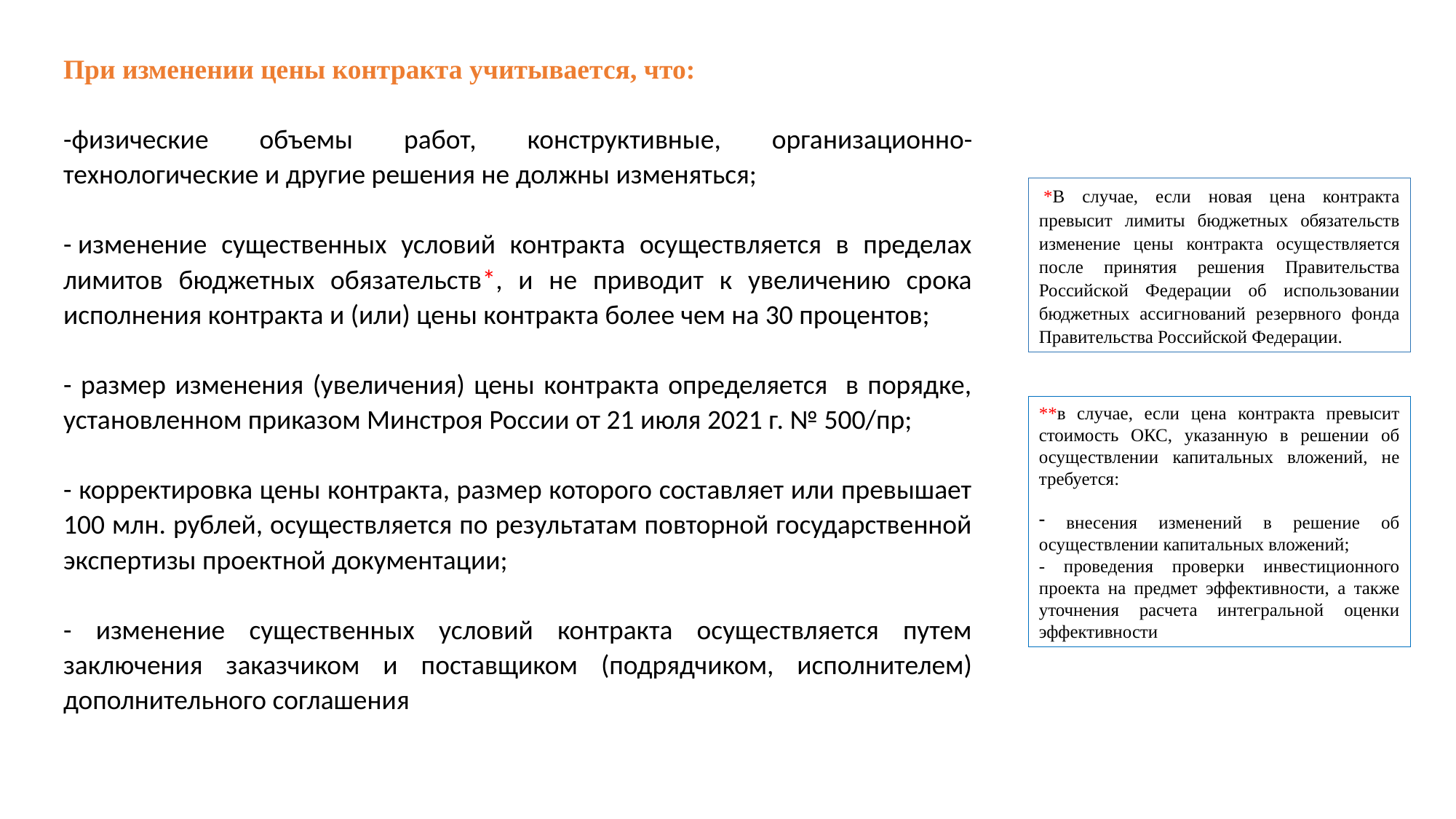

При изменении цены контракта учитывается, что:

-физические объемы работ, конструктивные, организационно-технологические и другие решения не должны изменяться;

- изменение существенных условий контракта осуществляется в пределах лимитов бюджетных обязательств*, и не приводит к увеличению срока исполнения контракта и (или) цены контракта более чем на 30 процентов;

- размер изменения (увеличения) цены контракта определяется  в порядке, установленном приказом Минстроя России от 21 июля 2021 г. № 500/пр;

- корректировка цены контракта, размер которого составляет или превышает 100 млн. рублей, осуществляется по результатам повторной государственной экспертизы проектной документации;

- изменение существенных условий контракта осуществляется путем заключения заказчиком и поставщиком (подрядчиком, исполнителем) дополнительного соглашения

 *В случае, если новая цена контракта превысит лимиты бюджетных обязательств изменение цены контракта осуществляется после принятия решения Правительства Российской Федерации об использовании бюджетных ассигнований резервного фонда Правительства Российской Федерации.
**в случае, если цена контракта превысит стоимость ОКС, указанную в решении об осуществлении капитальных вложений, не требуется:

 внесения изменений в решение об осуществлении капитальных вложений;
- проведения проверки инвестиционного проекта на предмет эффективности, а также уточнения расчета интегральной оценки эффективности